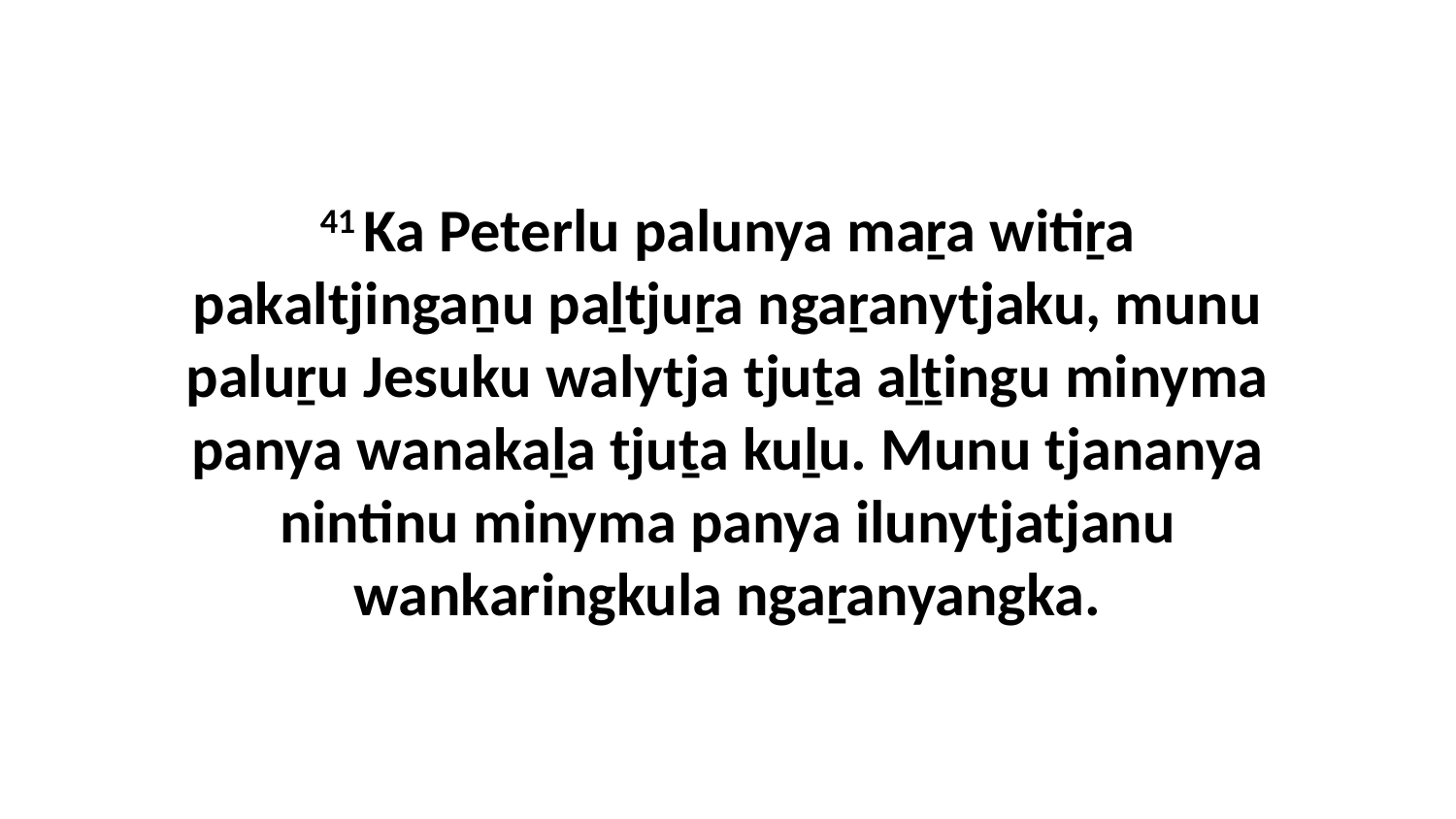

41 Ka Peterlu palunya maṟa witiṟa pakaltjingaṉu paḻtjuṟa ngaṟanytjaku, munu paluṟu Jesuku walytja tjuṯa aḻṯingu minyma panya wanakaḻa tjuṯa kuḻu. Munu tjananya nintinu minyma panya ilunytjatjanu wankaringkula ngaṟanyangka.